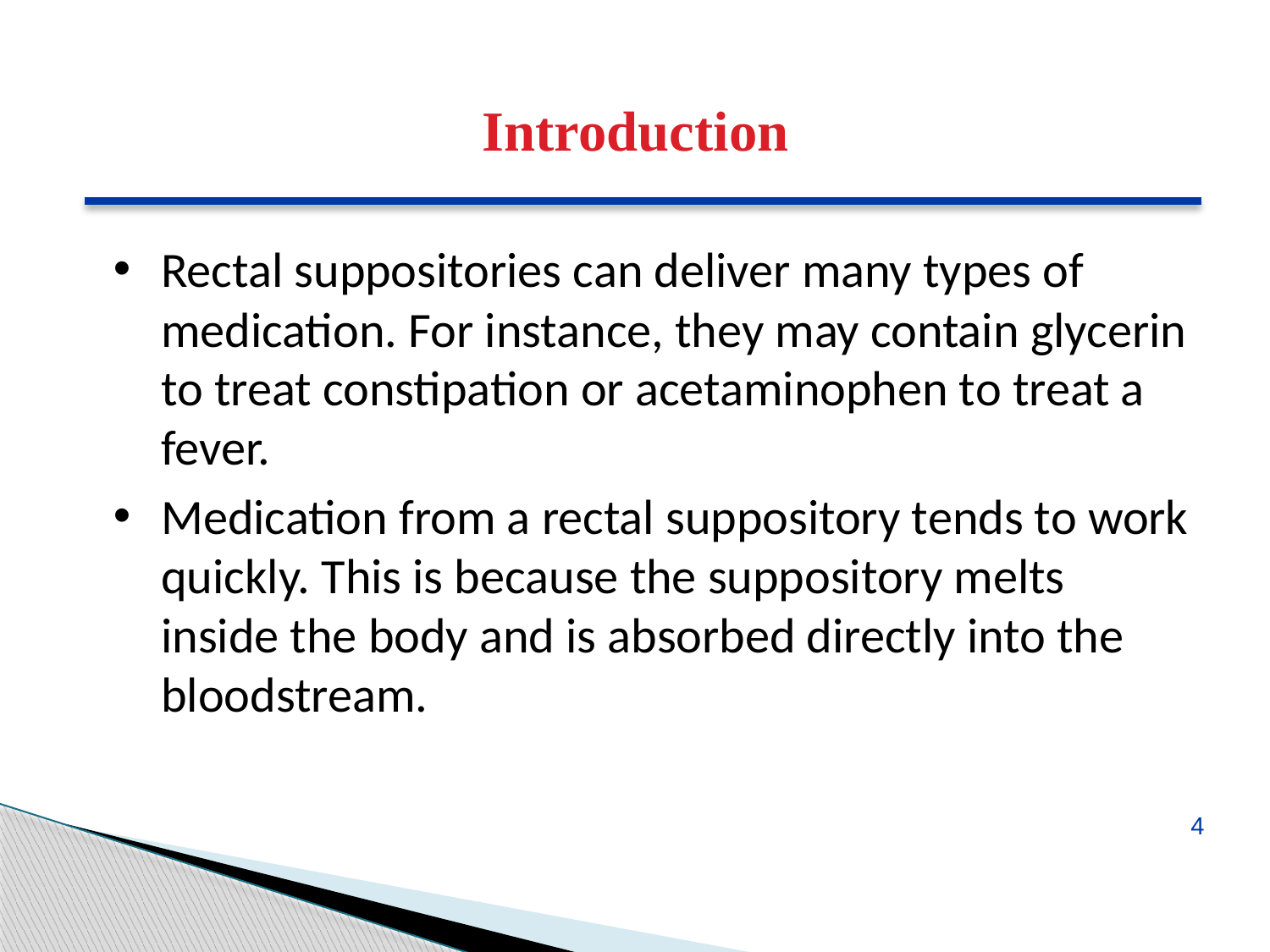

Introduction
Rectal suppositories can deliver many types of medication. For instance, they may contain glycerin to treat constipation or acetaminophen to treat a fever.
Medication from a rectal suppository tends to work quickly. This is because the suppository melts inside the body and is absorbed directly into the bloodstream.

4